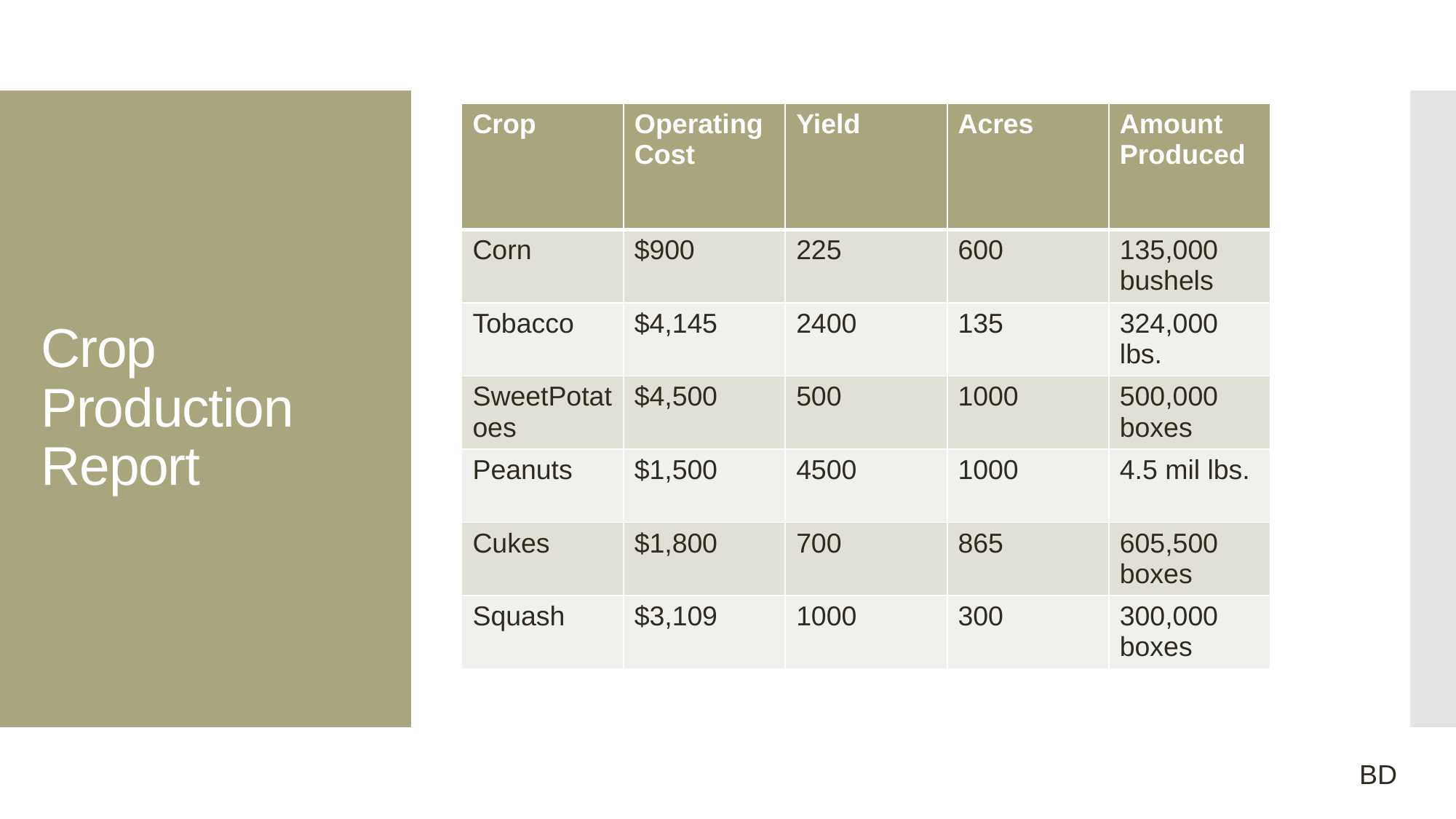

| Crop | Operating Cost | Yield | Acres | Amount Produced |
| --- | --- | --- | --- | --- |
| Corn | $900 | 225 | 600 | 135,000 bushels |
| Tobacco | $4,145 | 2400 | 135 | 324,000 lbs. |
| SweetPotatoes | $4,500 | 500 | 1000 | 500,000 boxes |
| Peanuts | $1,500 | 4500 | 1000 | 4.5 mil lbs. |
| Cukes | $1,800 | 700 | 865 | 605,500 boxes |
| Squash | $3,109 | 1000 | 300 | 300,000 boxes |
# Crop Production Report
BD